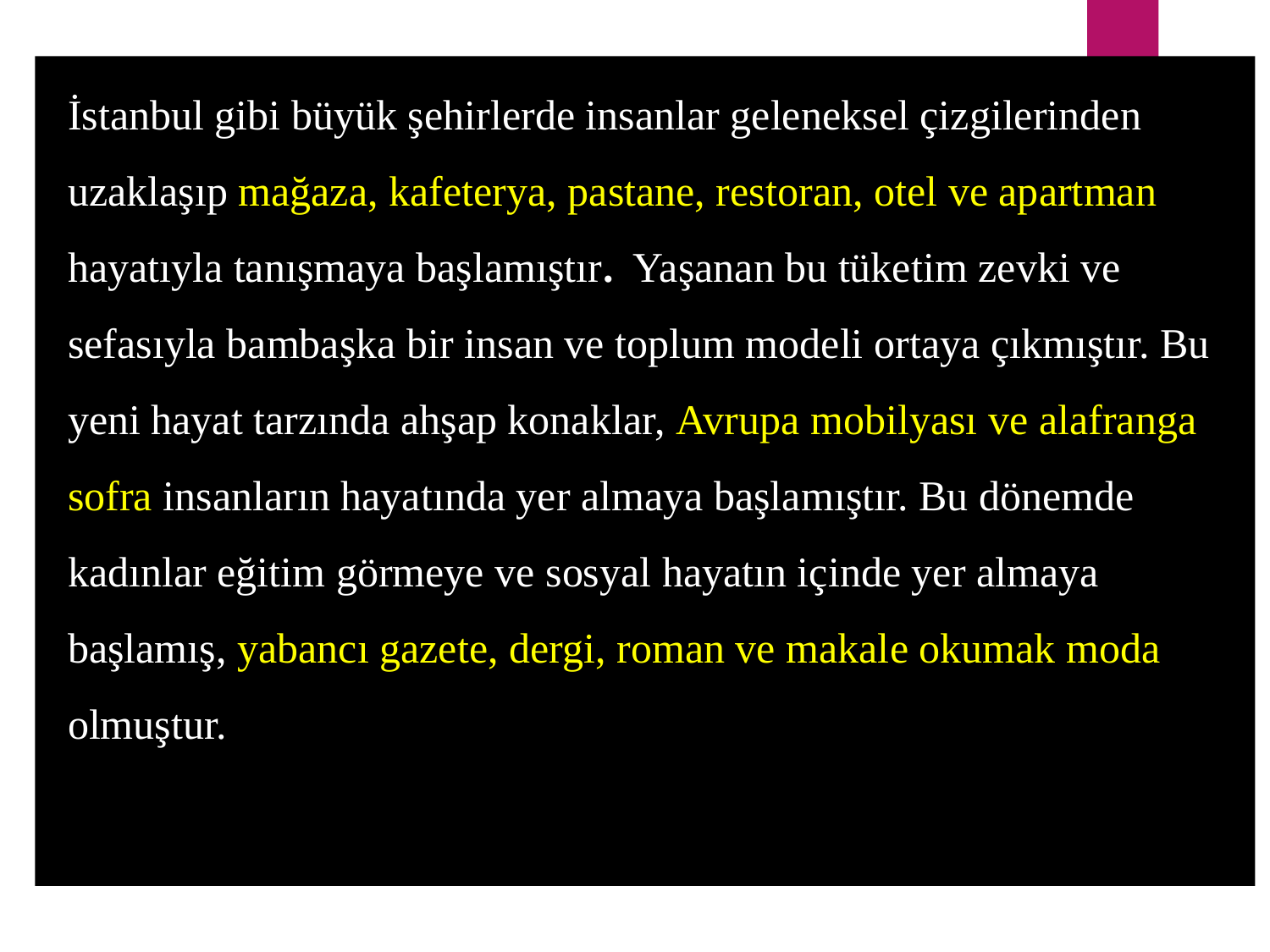

İstanbul gibi büyük şehirlerde insanlar geleneksel çizgilerinden uzaklaşıp mağaza, kafeterya, pastane, restoran, otel ve apartman hayatıyla tanışmaya başlamıştır.  Yaşanan bu tüketim zevki ve sefasıyla bambaşka bir insan ve toplum modeli ortaya çıkmıştır. Bu yeni hayat tarzında ahşap konaklar, Avrupa mobilyası ve alafranga sofra insanların hayatında yer almaya başlamıştır. Bu dönemde kadınlar eğitim görmeye ve sosyal hayatın içinde yer almaya başlamış, yabancı gazete, dergi, roman ve makale okumak moda olmuştur.